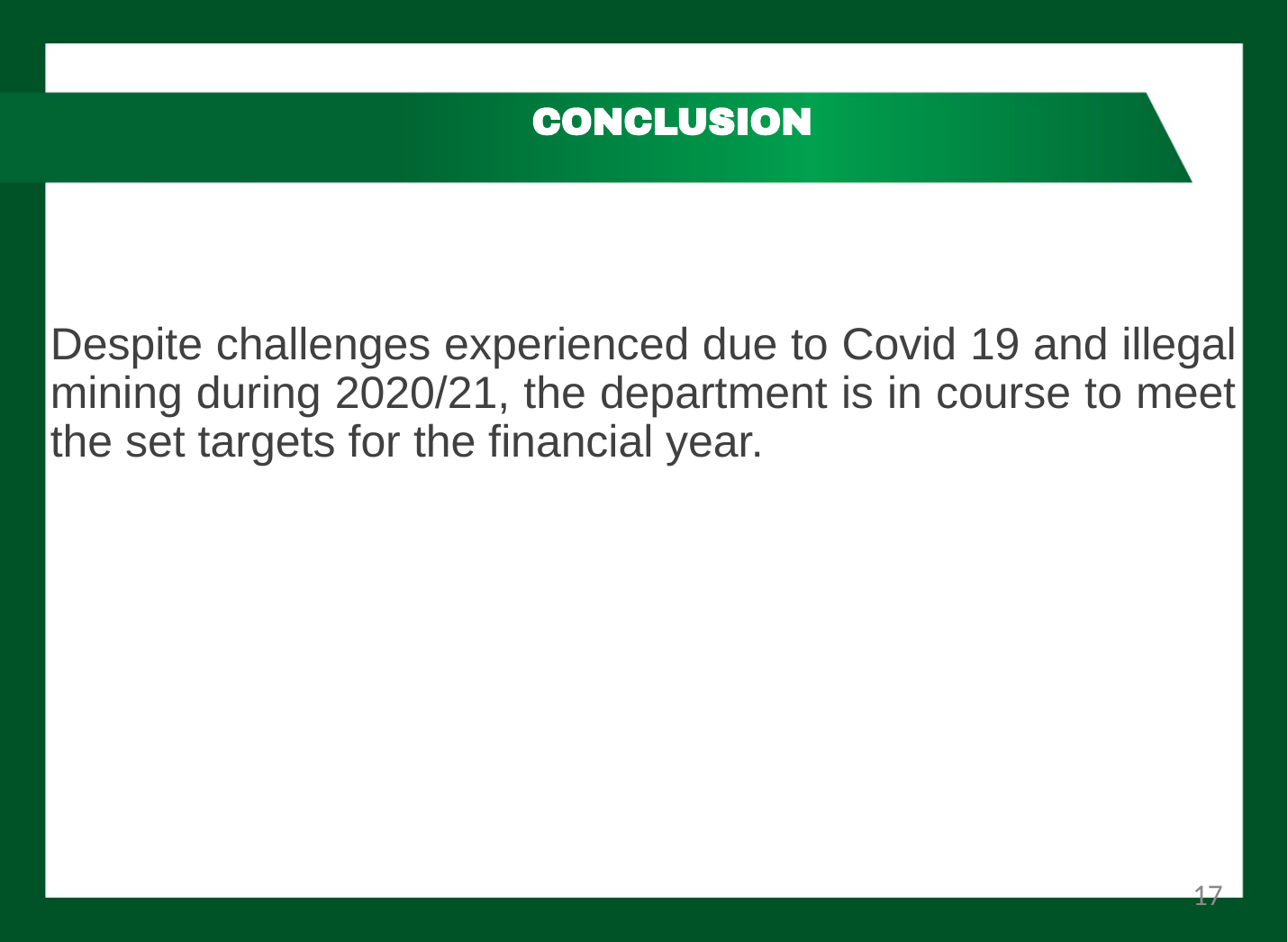

# CONCLUSION

Despite challenges experienced due to Covid 19 and illegal mining during 2020/21, the department is in course to meet the set targets for the financial year.
17